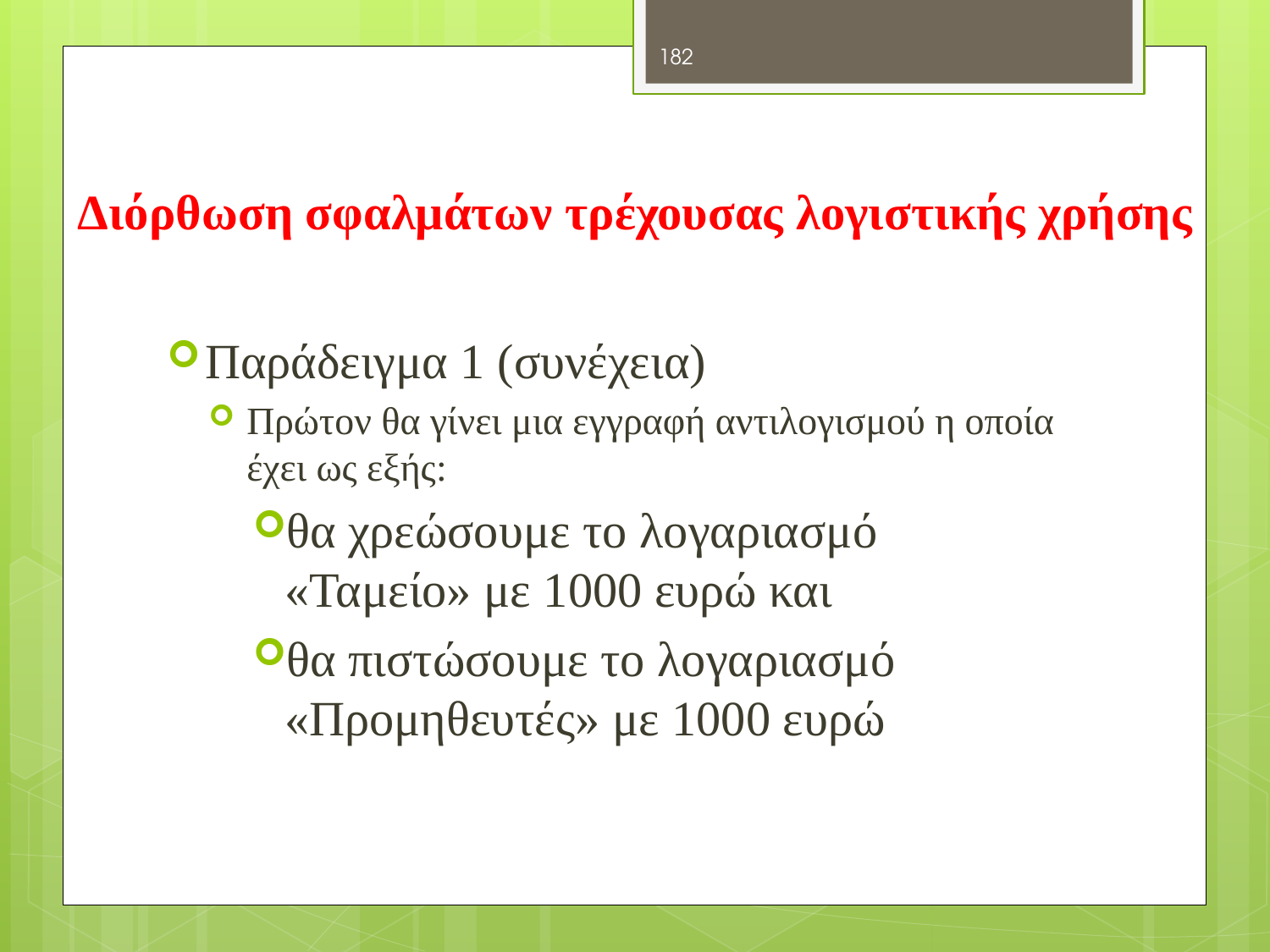

182
# Διόρθωση σφαλμάτων τρέχουσας λογιστικής χρήσης
Παράδειγμα 1 (συνέχεια)
Πρώτον θα γίνει μια εγγραφή αντιλογισμού η οποία έχει ως εξής:
θα χρεώσουμε το λογαριασμό «Ταμείο» με 1000 ευρώ και
θα πιστώσουμε το λογαριασμό «Προμηθευτές» με 1000 ευρώ